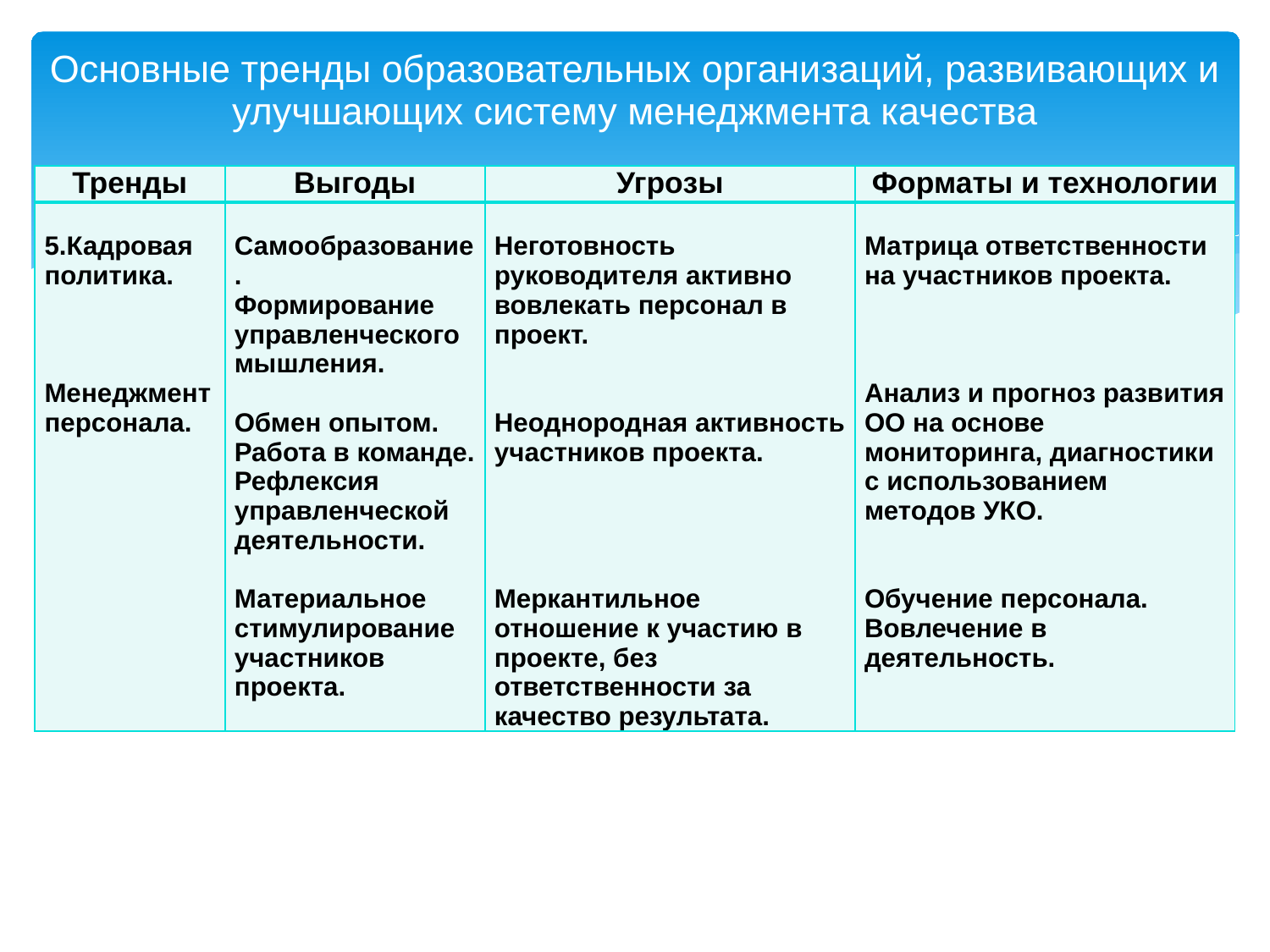

# Основные тренды образовательных организаций, развивающих и улучшающих систему менеджмента качества
| Тренды | Выгоды | Угрозы | Форматы и технологии |
| --- | --- | --- | --- |
| 5.Кадровая политика. Менеджмент персонала. | Самообразование. Формирование управленческого мышления. Обмен опытом. Работа в команде. Рефлексия управленческой деятельности. Материальное стимулирование участников проекта. | Неготовность руководителя активно вовлекать персонал в проект. Неоднородная активность участников проекта. Меркантильное отношение к участию в проекте, без ответственности за качество результата. | Матрица ответственности на участников проекта. Анализ и прогноз развития ОО на основе мониторинга, диагностики с использованием методов УКО.   Обучение персонала. Вовлечение в деятельность. |